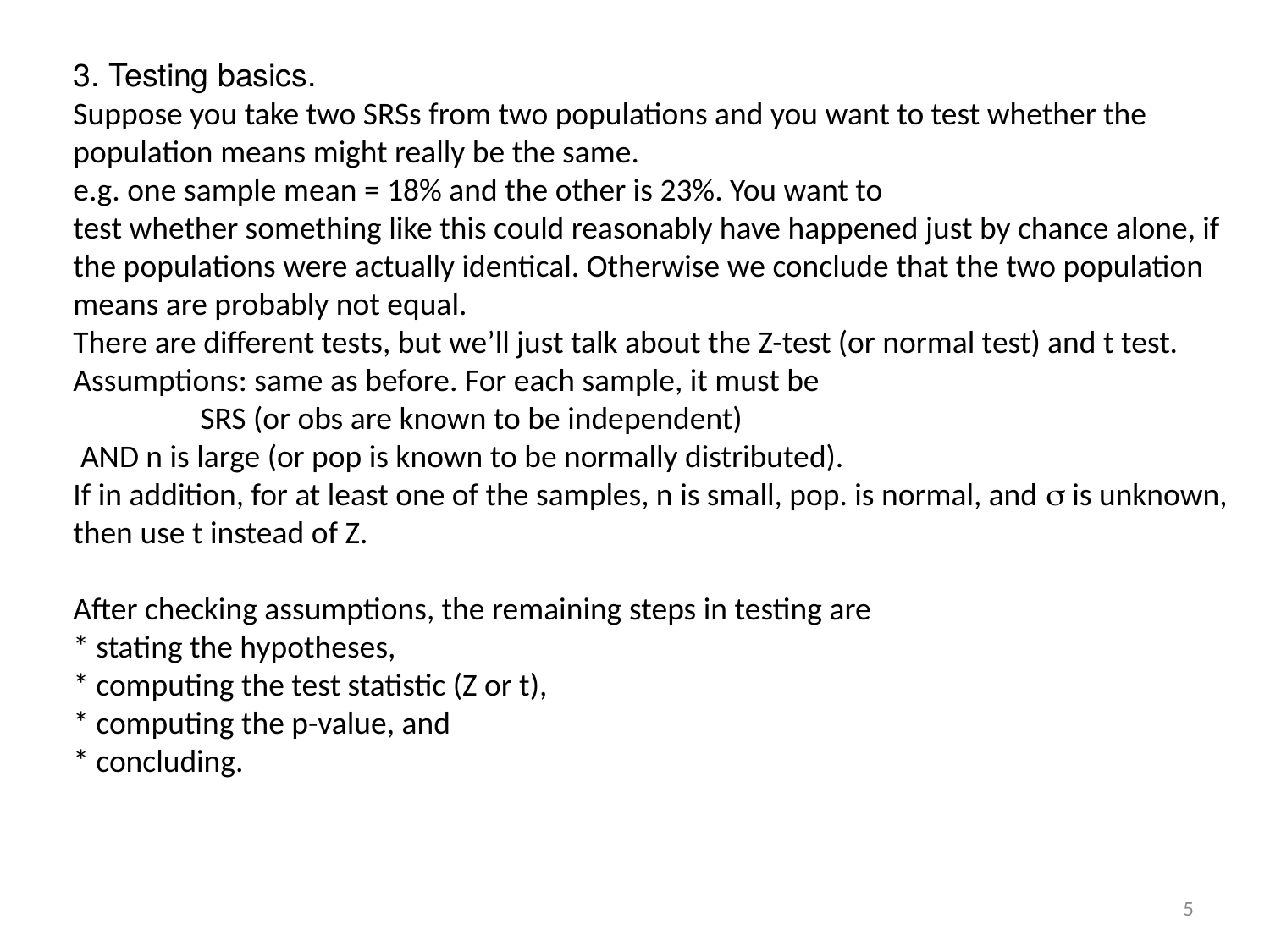

3. Testing basics.
Suppose you take two SRSs from two populations and you want to test whether the population means might really be the same.
e.g. one sample mean = 18% and the other is 23%. You want to
test whether something like this could reasonably have happened just by chance alone, if the populations were actually identical. Otherwise we conclude that the two population means are probably not equal.
There are different tests, but we’ll just talk about the Z-test (or normal test) and t test.
Assumptions: same as before. For each sample, it must be
	SRS (or obs are known to be independent)
 AND n is large (or pop is known to be normally distributed).
If in addition, for at least one of the samples, n is small, pop. is normal, and σ is unknown, then use t instead of Z.

After checking assumptions, the remaining steps in testing are
* stating the hypotheses,
* computing the test statistic (Z or t),
* computing the p-value, and
* concluding.

5